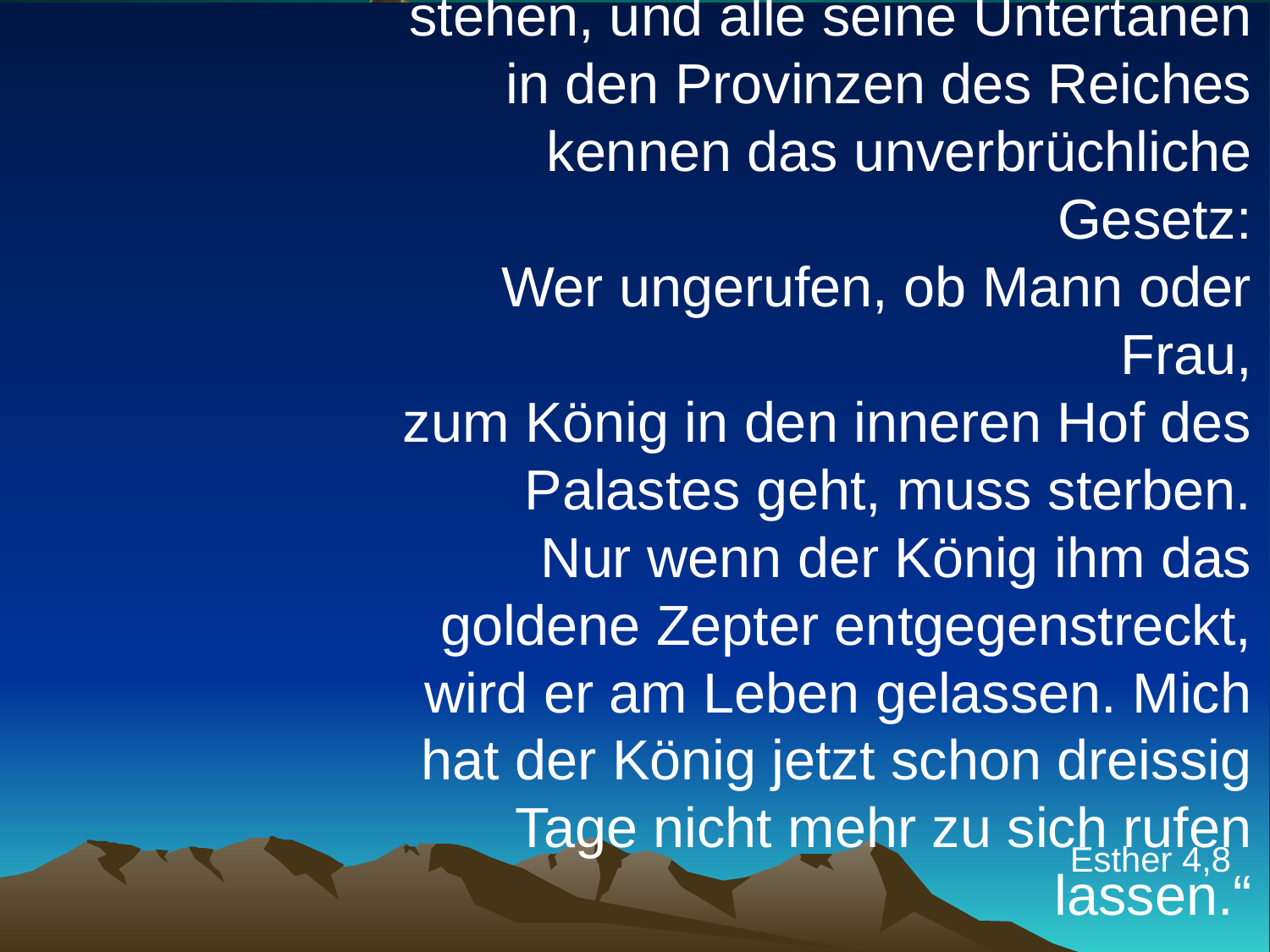

# „Alle, die im Dienst des Königs stehen, und alle seine Untertanen in den Provinzen des Reiches kennen das unverbrüchliche Gesetz: Wer ungerufen, ob Mann oder Frau, zum König in den inneren Hof des Palastes geht, muss sterben. Nur wenn der König ihm das goldene Zepter entgegenstreckt, wird er am Leben gelassen. Mich hat der König jetzt schon dreissig Tage nicht mehr zu sich rufen lassen.“
Esther 4,8